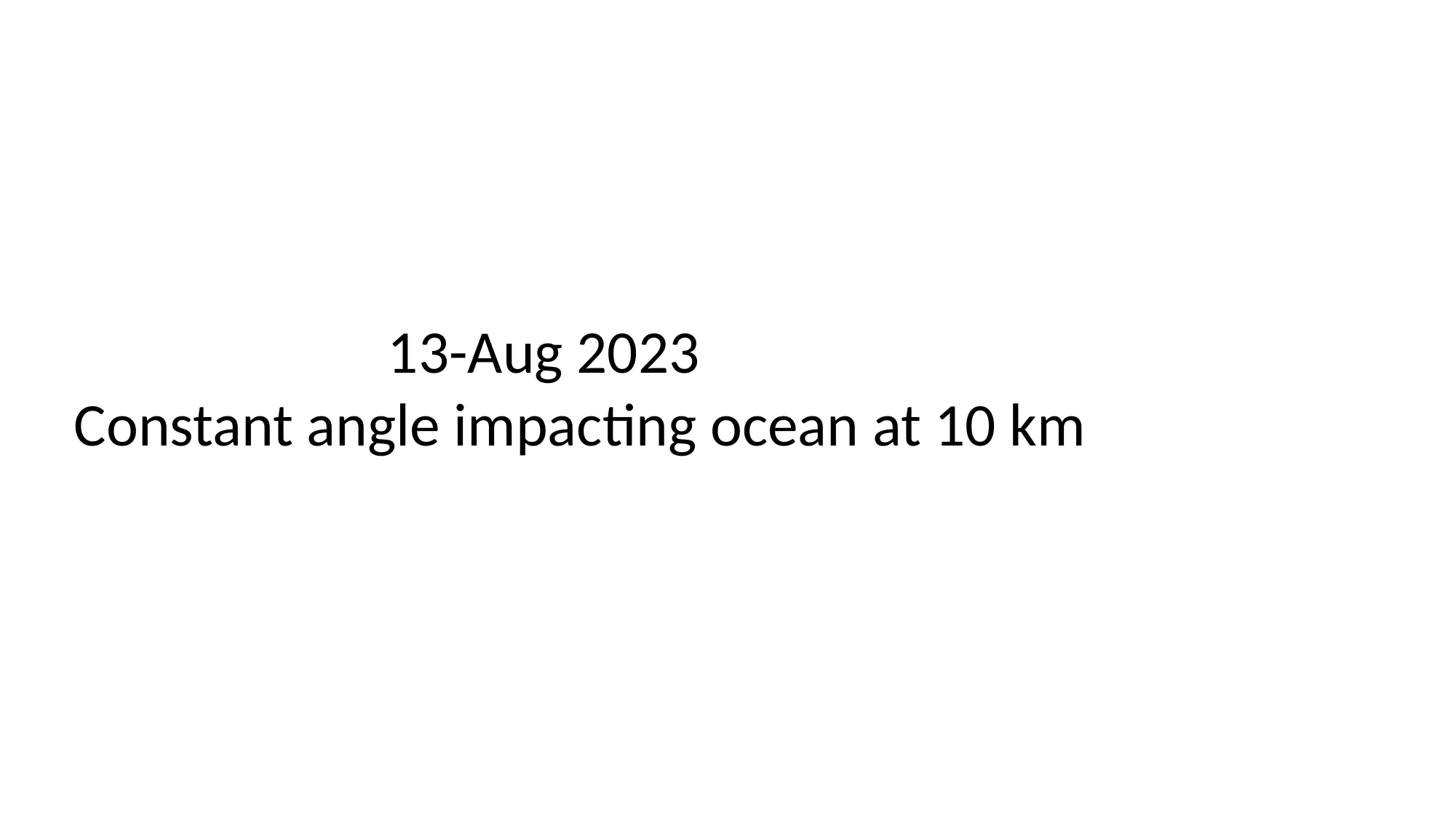

13-Aug 2023
Constant angle impacting ocean at 10 km